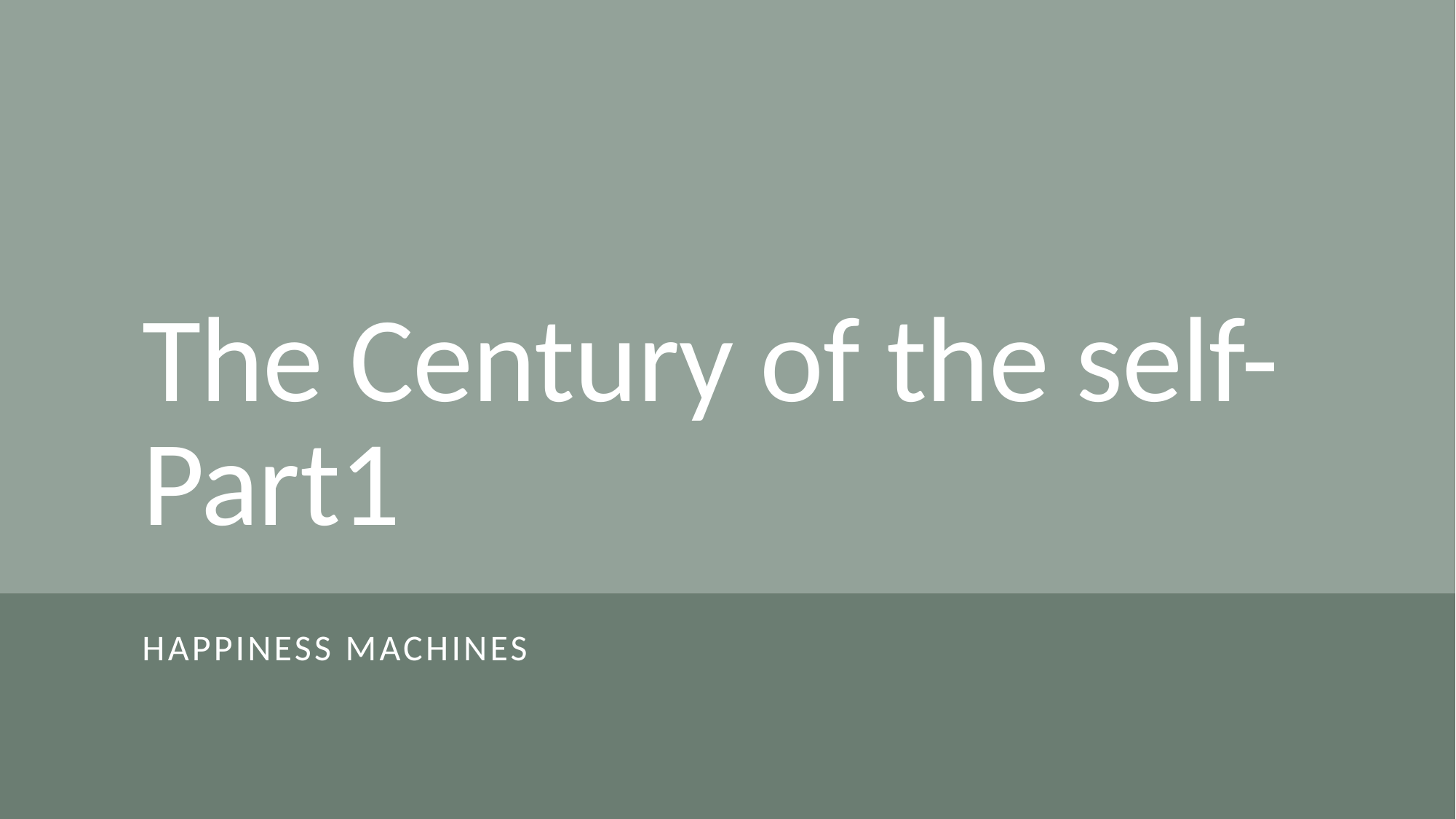

# The Century of the self-Part1

Happiness machines